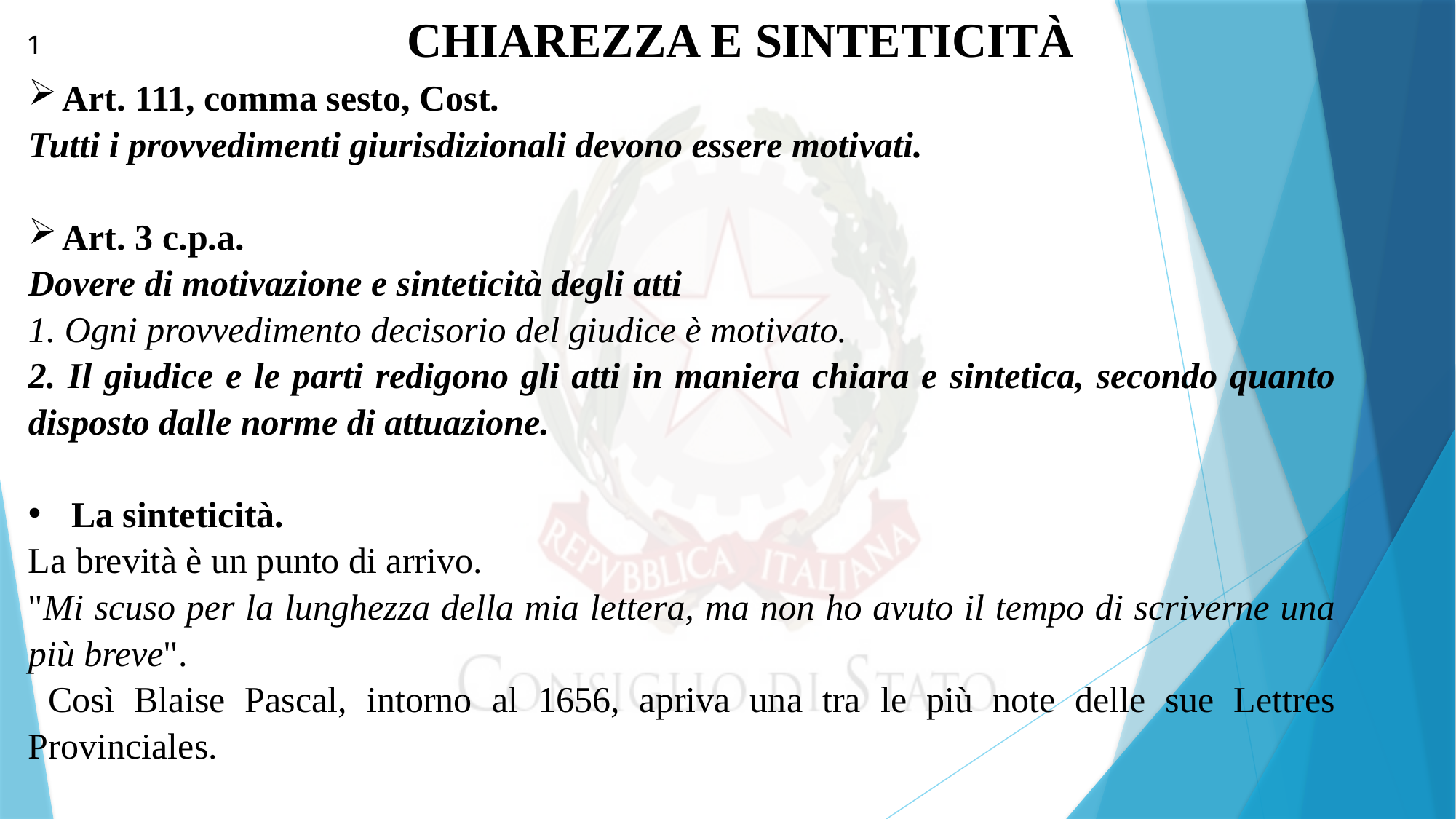

CHIAREZZA E SINTETICITÀ
1

Art. 111, comma sesto, Cost.
Tutti i provvedimenti giurisdizionali devono essere motivati.

Art. 3 c.p.a.
Dovere di motivazione e sinteticità degli atti
1. Ogni provvedimento decisorio del giudice è motivato.
2. Il giudice e le parti redigono gli atti in maniera chiara e sintetica, secondo quanto disposto dalle norme di attuazione.

 La sinteticità.
La brevità è un punto di arrivo.
"Mi scuso per la lunghezza della mia lettera, ma non ho avuto il tempo di scriverne una più breve".
 Così Blaise Pascal, intorno al 1656, apriva una tra le più note delle sue Lettres Provinciales.